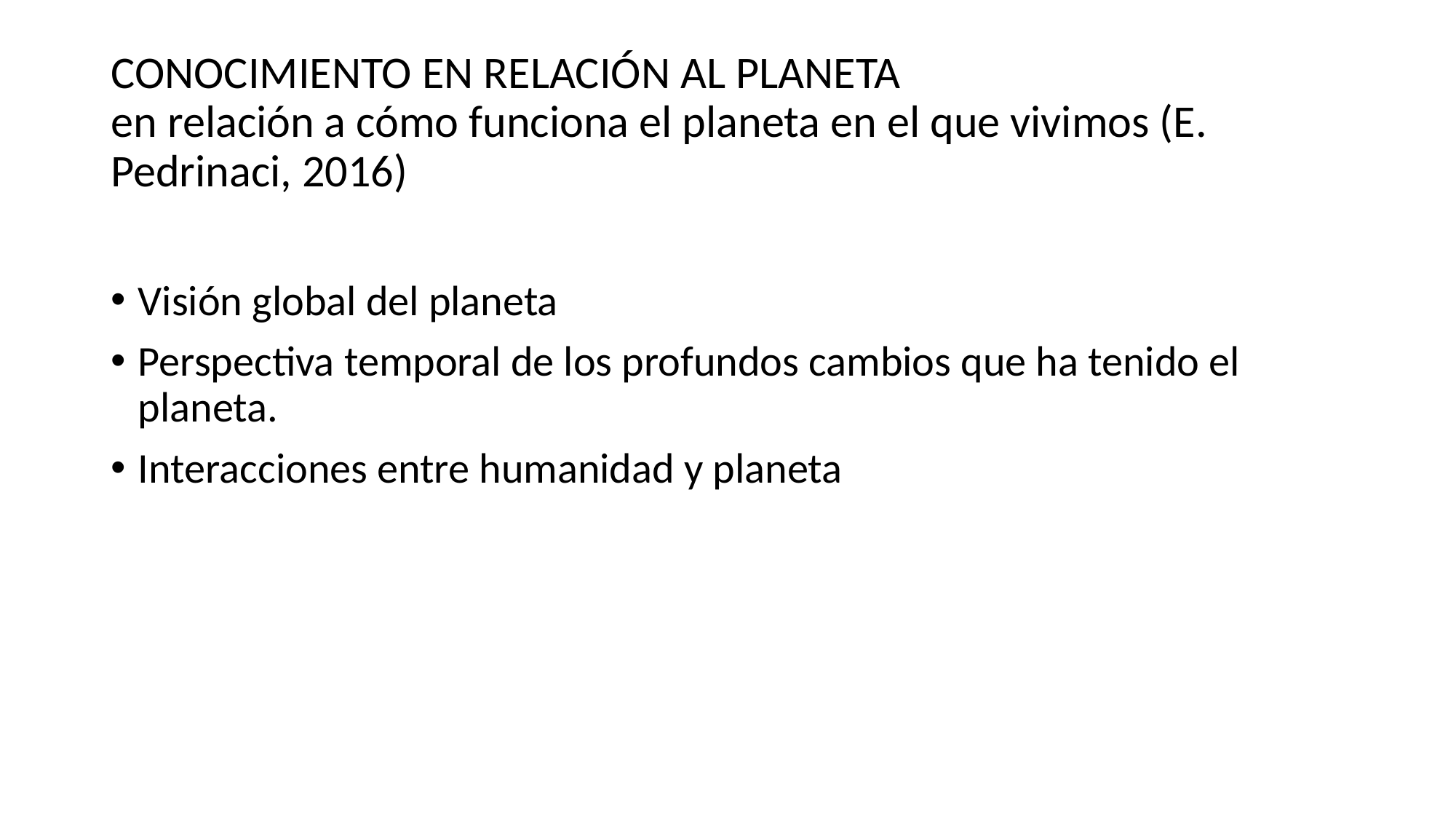

# CONOCIMIENTO EN RELACIÓN AL PLANETA en relación a cómo funciona el planeta en el que vivimos (E. Pedrinaci, 2016)
Visión global del planeta
Perspectiva temporal de los profundos cambios que ha tenido el planeta.
Interacciones entre humanidad y planeta